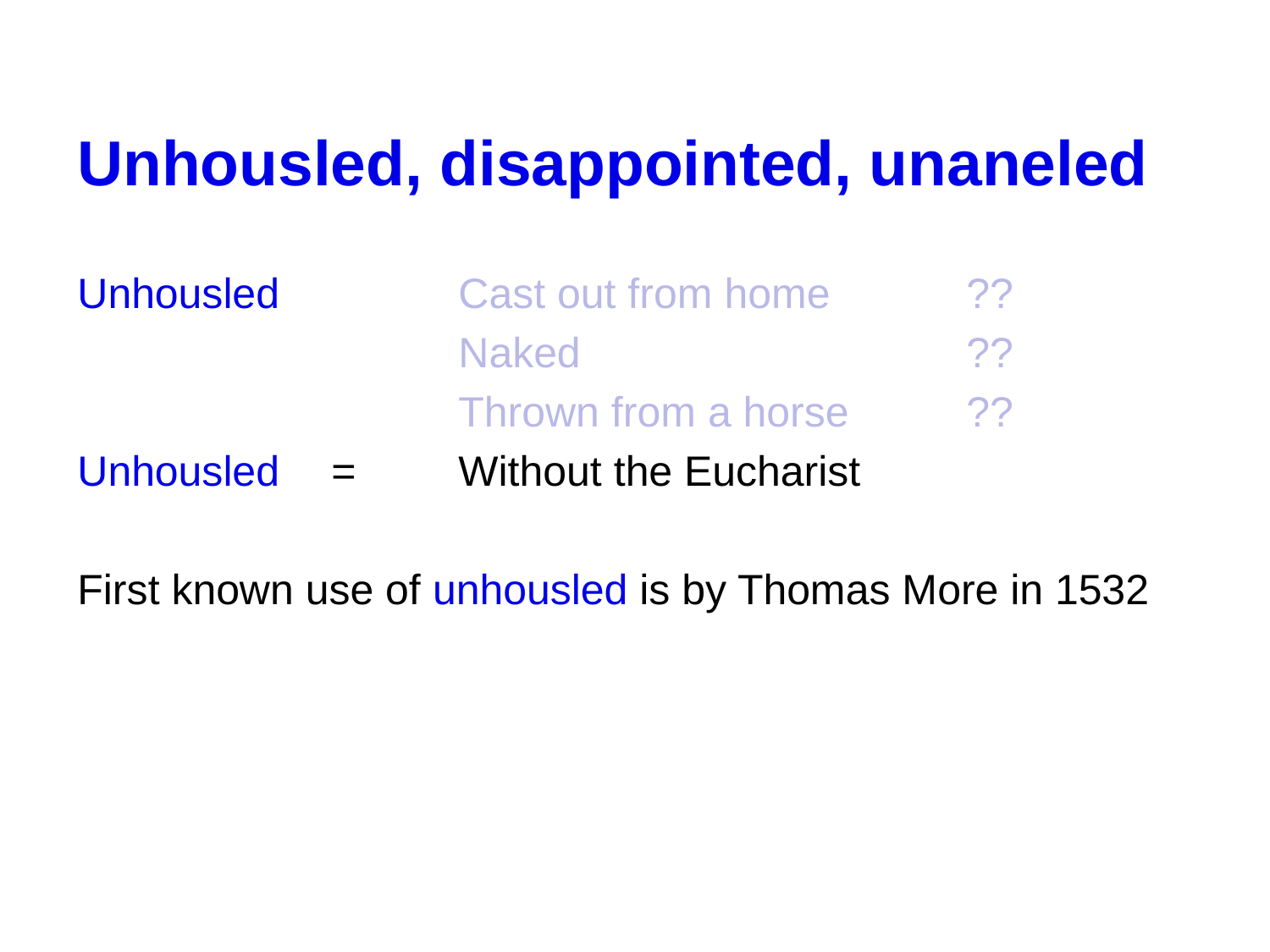

Unhousled, disappointed, unaneled

Unhousled		Cast out from home		??
				Naked				??
				Thrown from a horse	??
Unhousled	=	Without the Eucharist

First known use of unhousled is by Thomas More in 1532